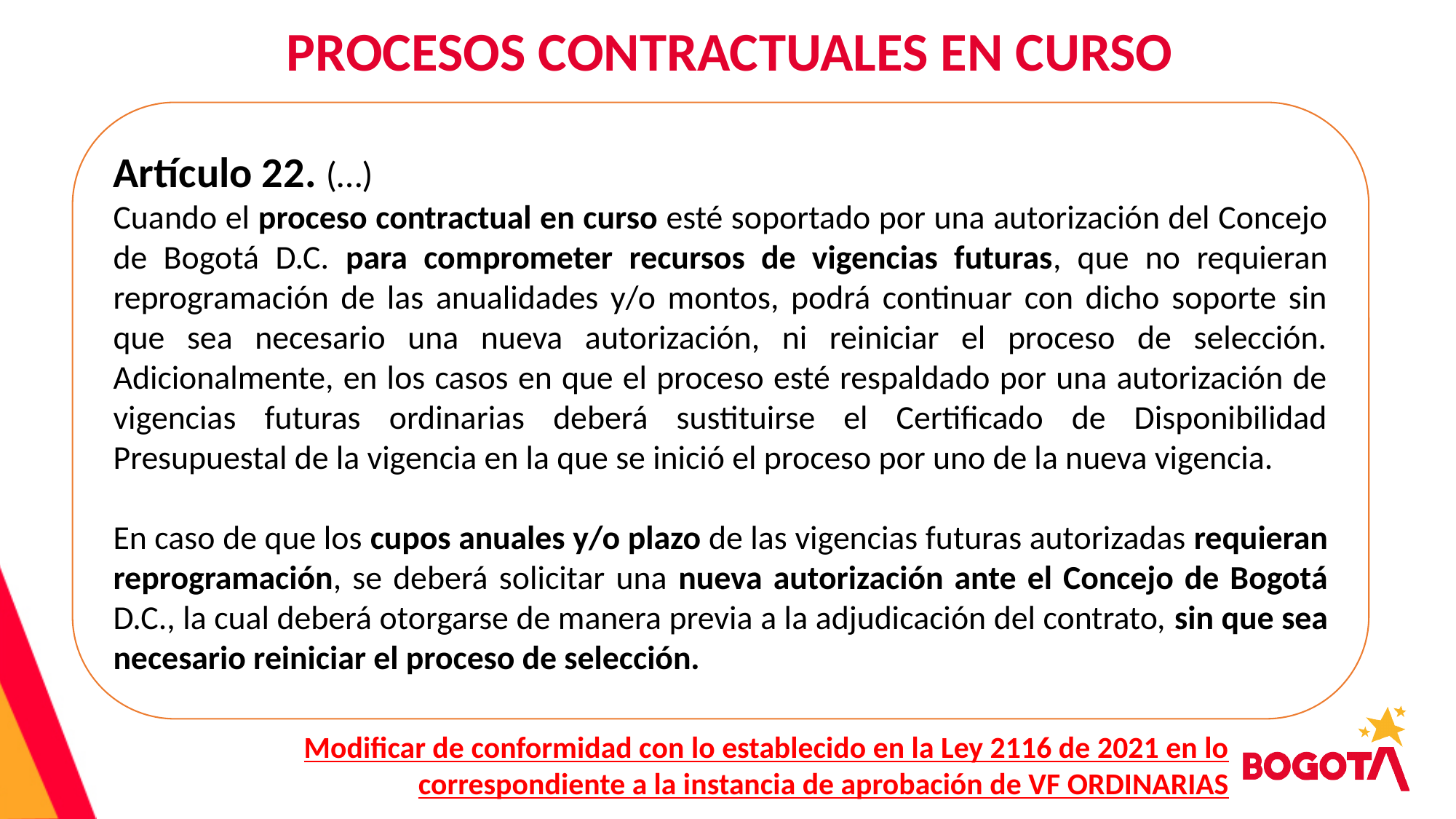

PROCESOS CONTRACTUALES EN CURSO
Artículo 22. (…)
Cuando el proceso contractual en curso esté soportado por una autorización del Concejo de Bogotá D.C. para comprometer recursos de vigencias futuras, que no requieran reprogramación de las anualidades y/o montos, podrá continuar con dicho soporte sin que sea necesario una nueva autorización, ni reiniciar el proceso de selección. Adicionalmente, en los casos en que el proceso esté respaldado por una autorización de vigencias futuras ordinarias deberá sustituirse el Certificado de Disponibilidad Presupuestal de la vigencia en la que se inició el proceso por uno de la nueva vigencia.

En caso de que los cupos anuales y/o plazo de las vigencias futuras autorizadas requieran reprogramación, se deberá solicitar una nueva autorización ante el Concejo de Bogotá D.C., la cual deberá otorgarse de manera previa a la adjudicación del contrato, sin que sea necesario reiniciar el proceso de selección.
Modificar de conformidad con lo establecido en la Ley 2116 de 2021 en lo correspondiente a la instancia de aprobación de VF ORDINARIAS